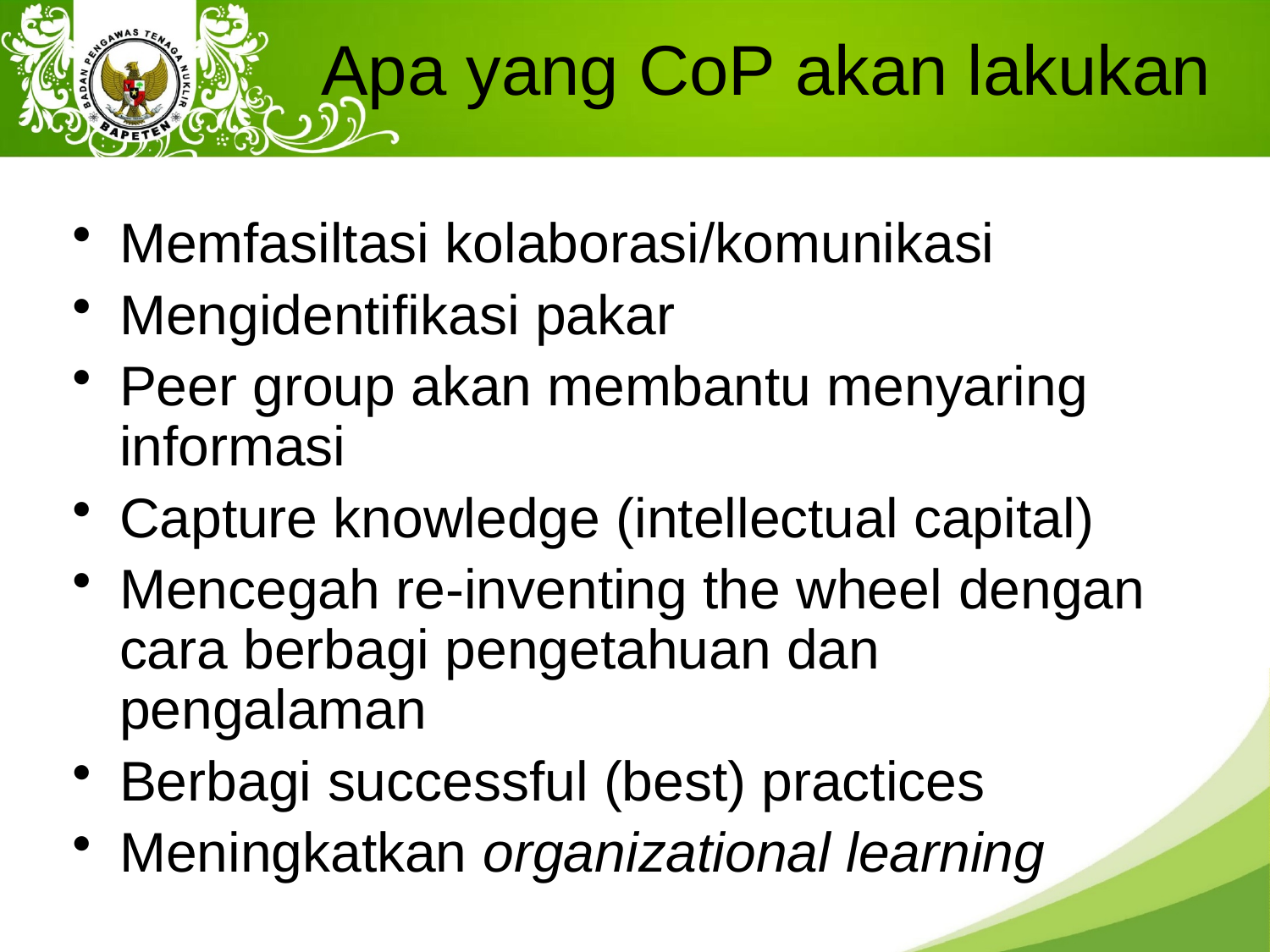

# Apa yang CoP akan lakukan
Memfasiltasi kolaborasi/komunikasi
Mengidentifikasi pakar
Peer group akan membantu menyaring informasi
Capture knowledge (intellectual capital)
Mencegah re-inventing the wheel dengan cara berbagi pengetahuan dan pengalaman
Berbagi successful (best) practices
Meningkatkan organizational learning